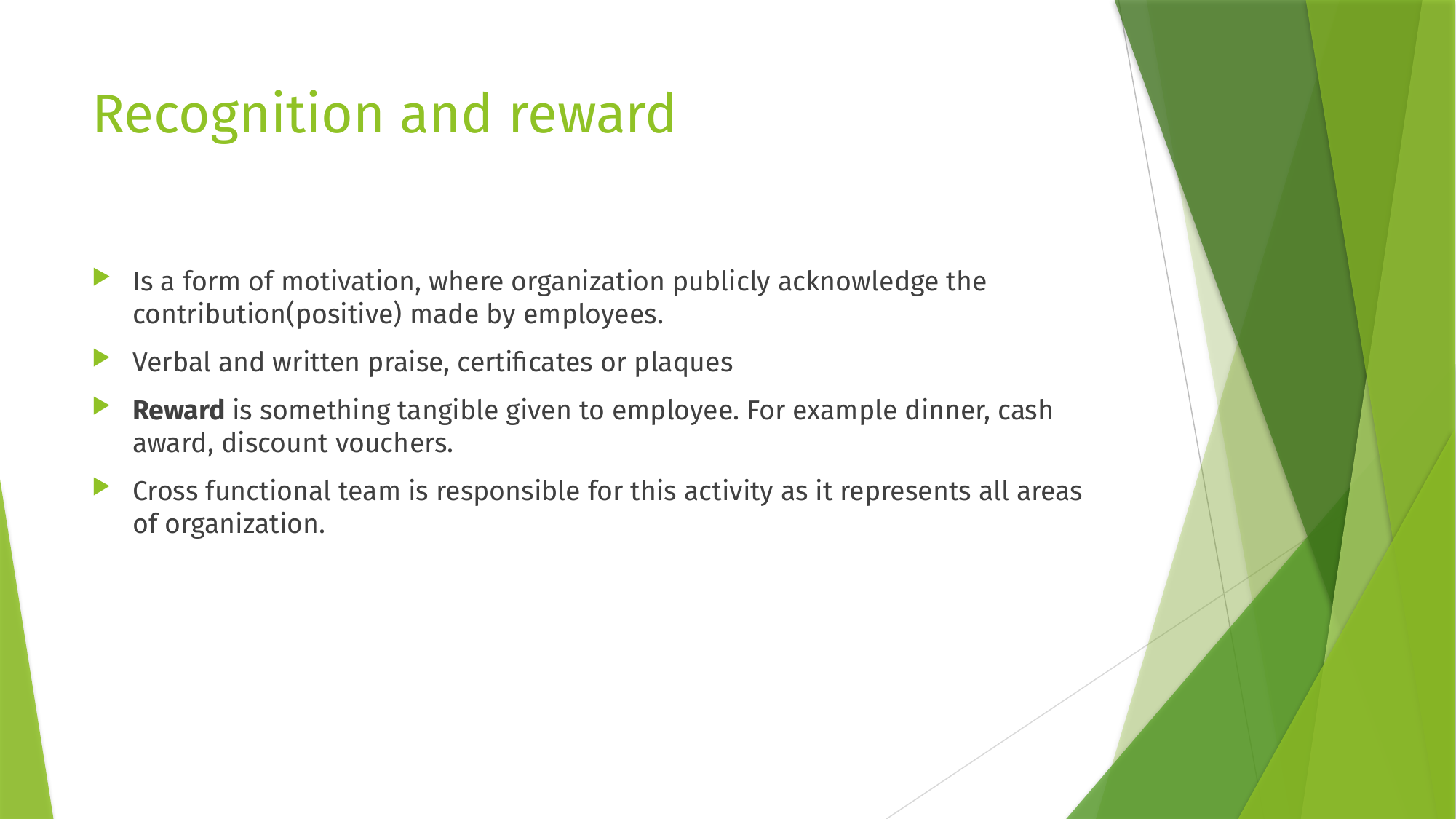

# Recognition and reward
Is a form of motivation, where organization publicly acknowledge the contribution(positive) made by employees.
Verbal and written praise, certificates or plaques
Reward is something tangible given to employee. For example dinner, cash award, discount vouchers.
Cross functional team is responsible for this activity as it represents all areas of organization.